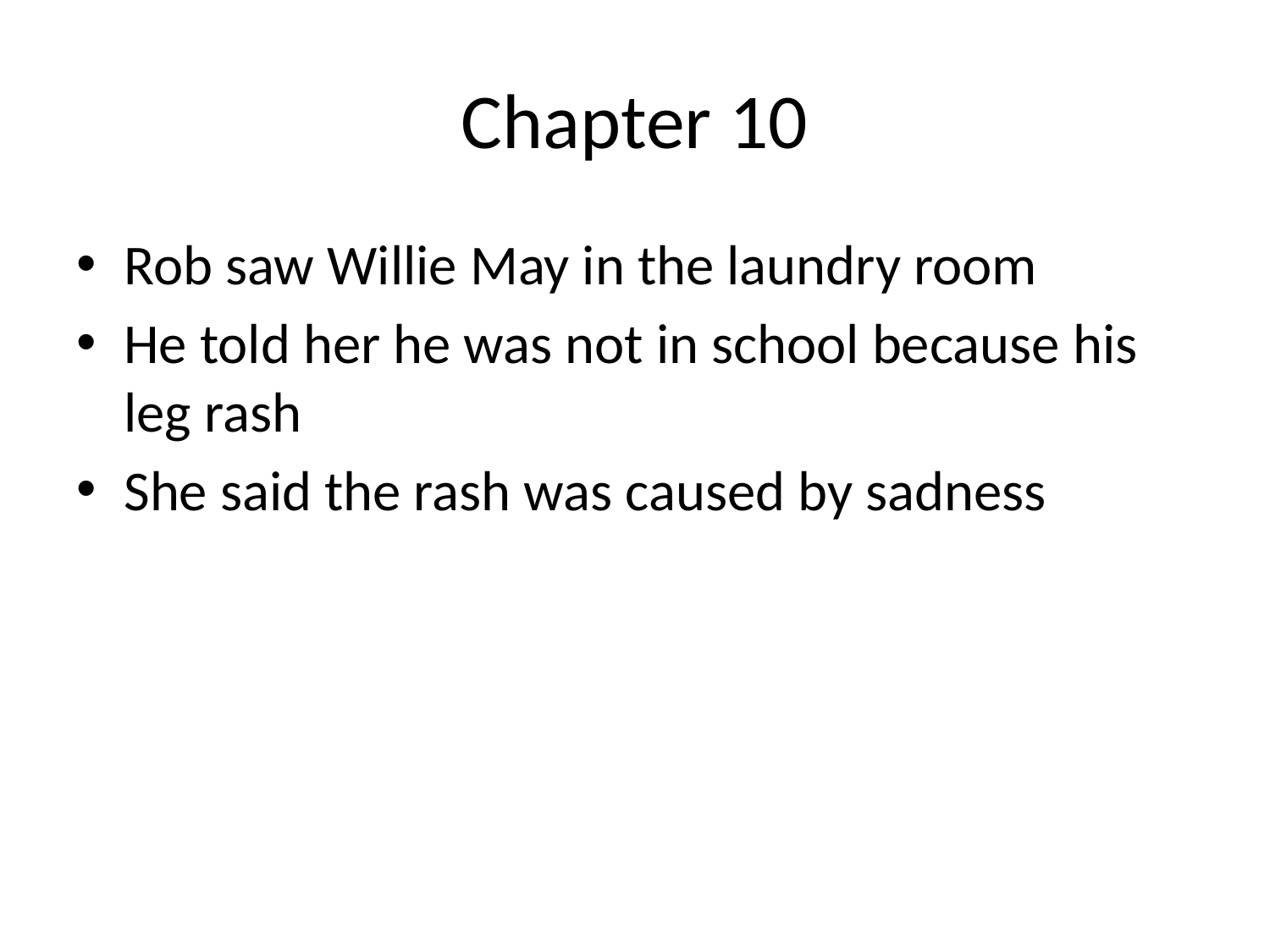

# Chapter 10
Rob saw Willie May in the laundry room
He told her he was not in school because his leg rash
She said the rash was caused by sadness